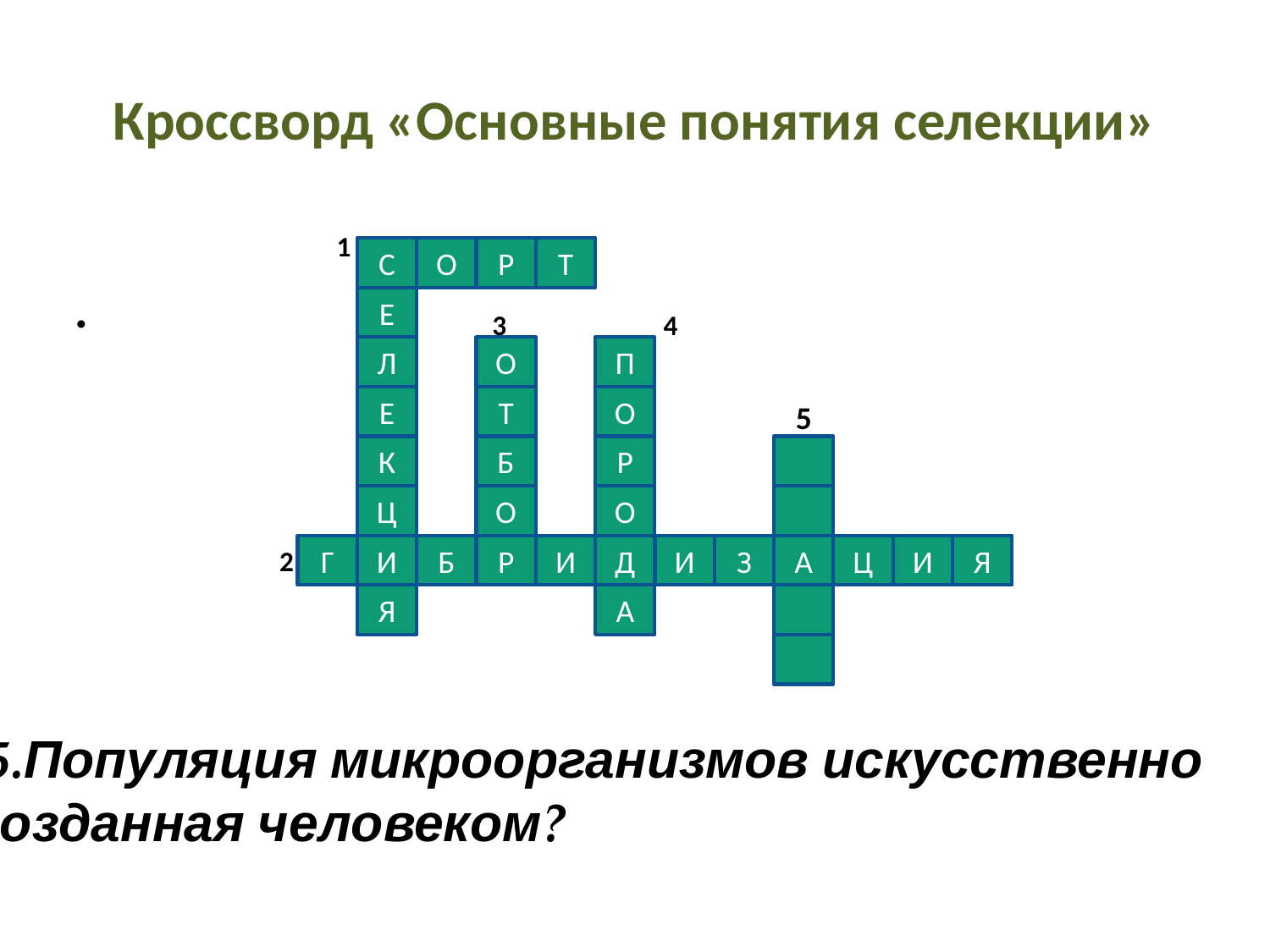

# Кроссворд «Основные понятия селекции»
                                         1

                                                          3	     4

                                2
С
О
Р
Т
Е
Л
О
П
Е
Т
О
5
К
Б
Р

Ц
О
О

Г
И
Б
Р
И
Д
И
З
А
Ц
И
Я
Я
А

 5.Популяция микроорганизмов искусственно
созданная человеком?